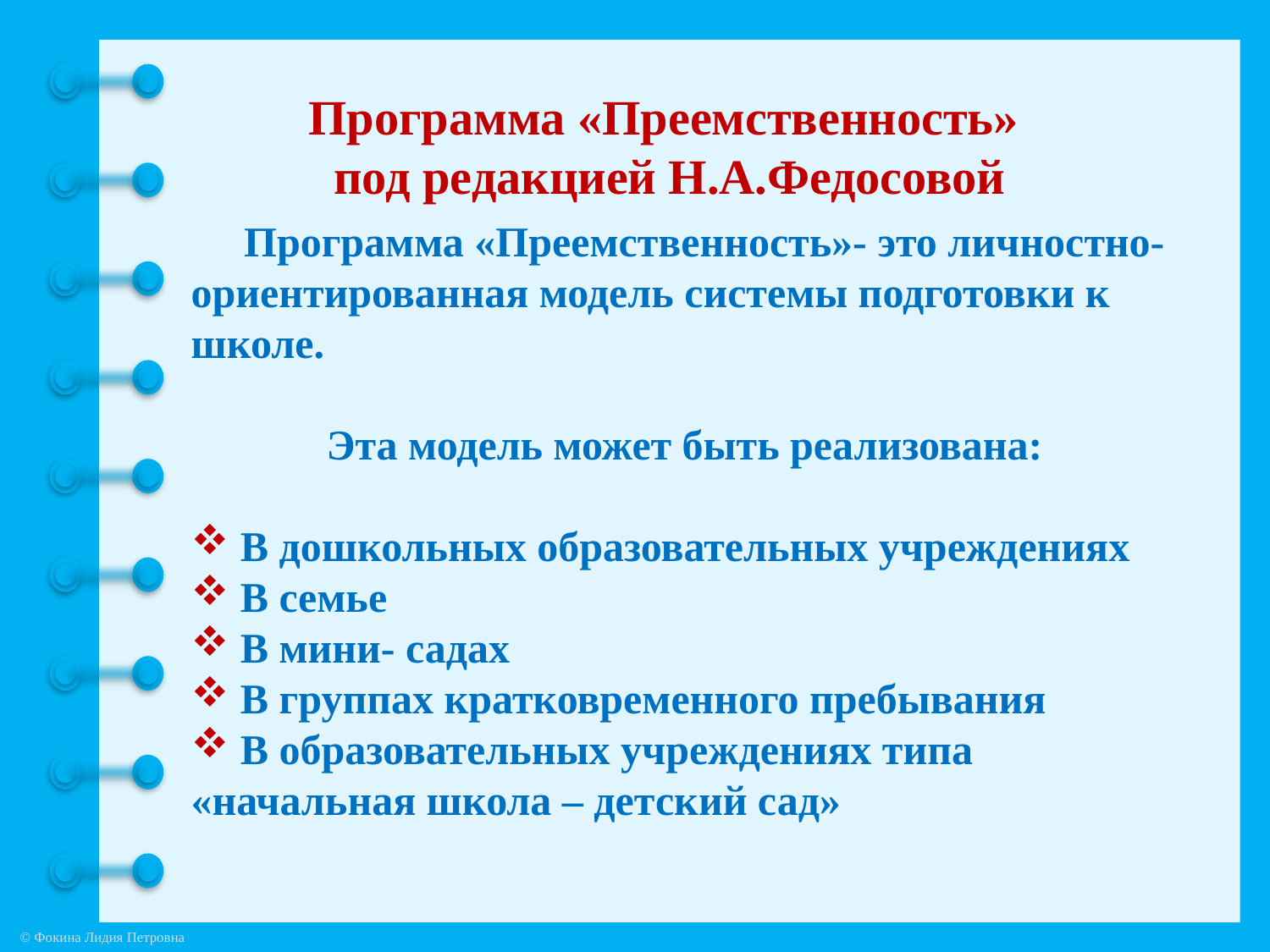

Программа «Преемственность»
под редакцией Н.А.Федосовой
     Программа «Преемственность»- это личностно-ориентированная модель системы подготовки к школе.

Эта модель может быть реализована:

 В дошкольных образовательных учреждениях
 В семье
 В мини- садах
 В группах кратковременного пребывания
 В образовательных учреждениях типа «начальная школа – детский сад»